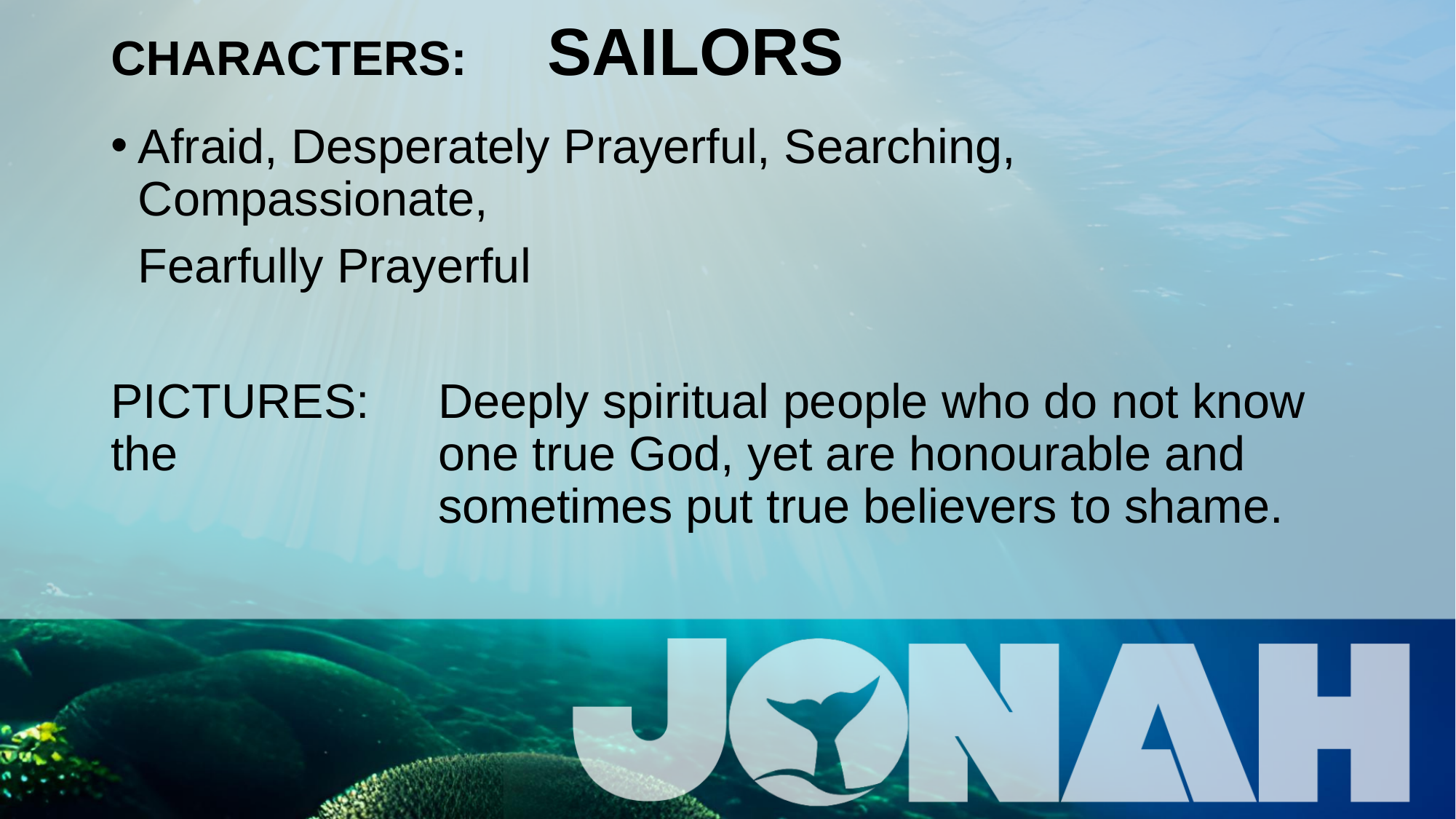

# CHARACTERS: 	SAILORS
Afraid, Desperately Prayerful, Searching, Compassionate,
  Fearfully Prayerful

PICTURES:	Deeply spiritual people who do not know the 			one true God, yet are honourable and 				sometimes put true believers to shame.